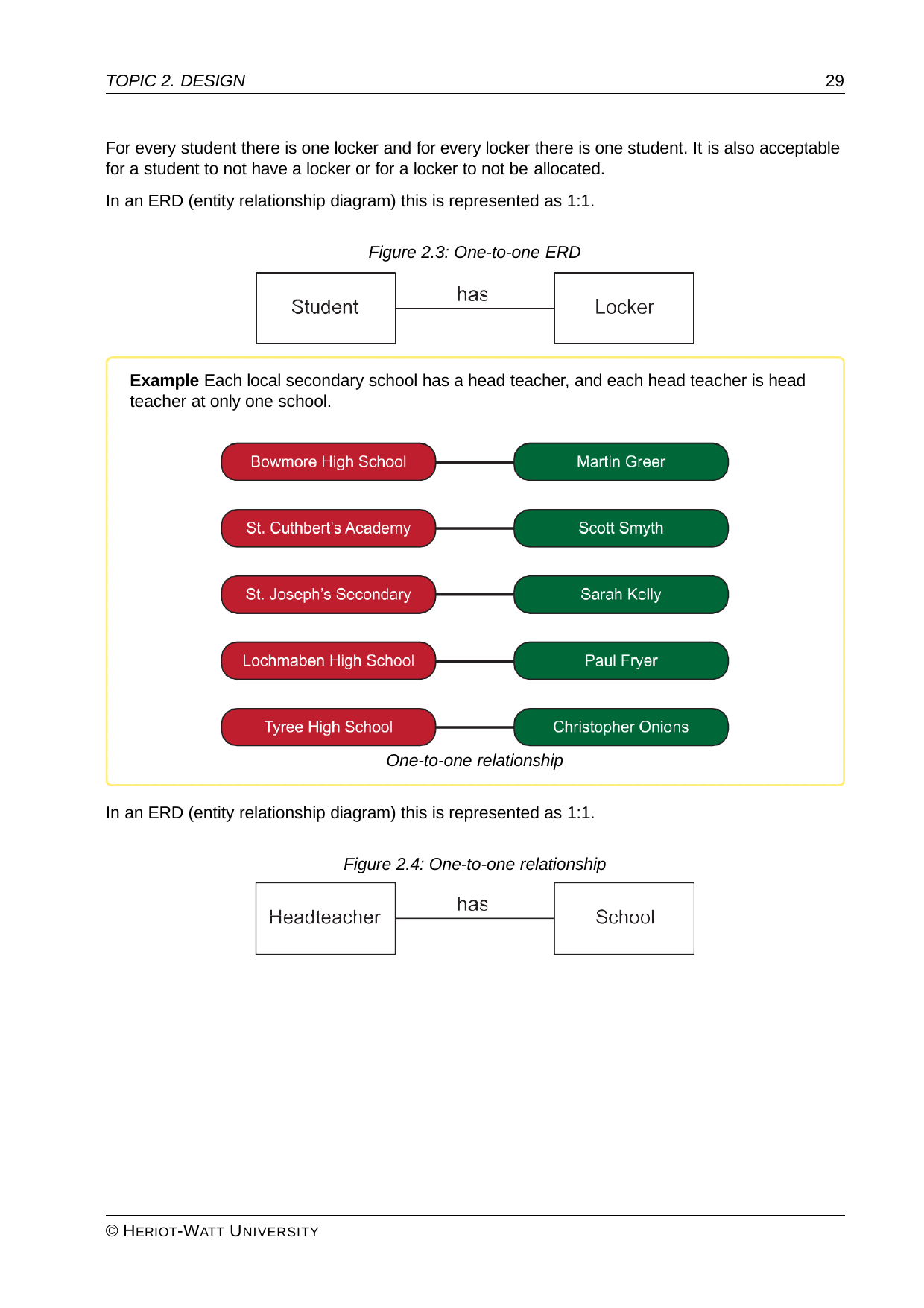

TOPIC 2. DESIGN
29

For every student there is one locker and for every locker there is one student. It is also acceptable  for a student to not have a locker or for a locker to not be allocated.
In an ERD (entity relationship diagram) this is represented as 1:1.

Figure 2.3: One-to-one ERD

Example Each local secondary school has a head teacher, and each head teacher is head  teacher at only one school.
One-to-one relationship

In an ERD (entity relationship diagram) this is represented as 1:1.

Figure 2.4: One-to-one relationship

© HERIOT-WATT UNIVERSITY